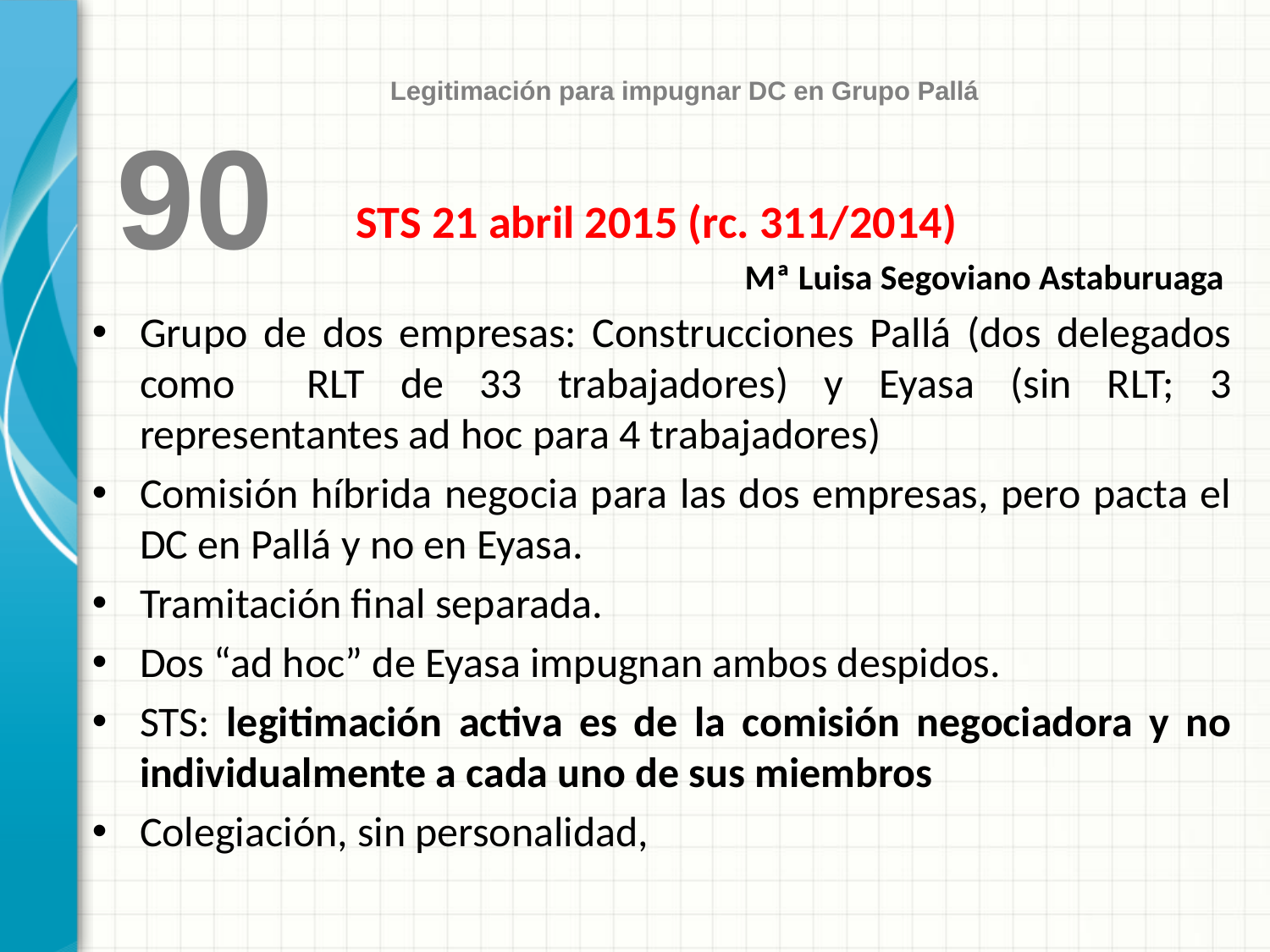

Legitimación para impugnar DC en Grupo Pallá
 90
STS 21 abril 2015 (rc. 311/2014)
Mª Luisa Segoviano Astaburuaga
Grupo de dos empresas: Construcciones Pallá (dos delegados como  RLT de 33 trabajadores) y Eyasa (sin RLT; 3 representantes ad hoc para 4 trabajadores)
Comisión híbrida negocia para las dos empresas, pero pacta el DC en Pallá y no en Eyasa.
Tramitación final separada.
Dos “ad hoc” de Eyasa impugnan ambos despidos.
STS: legitimación activa es de la comisión negociadora y no individualmente a cada uno de sus miembros
Colegiación, sin personalidad,